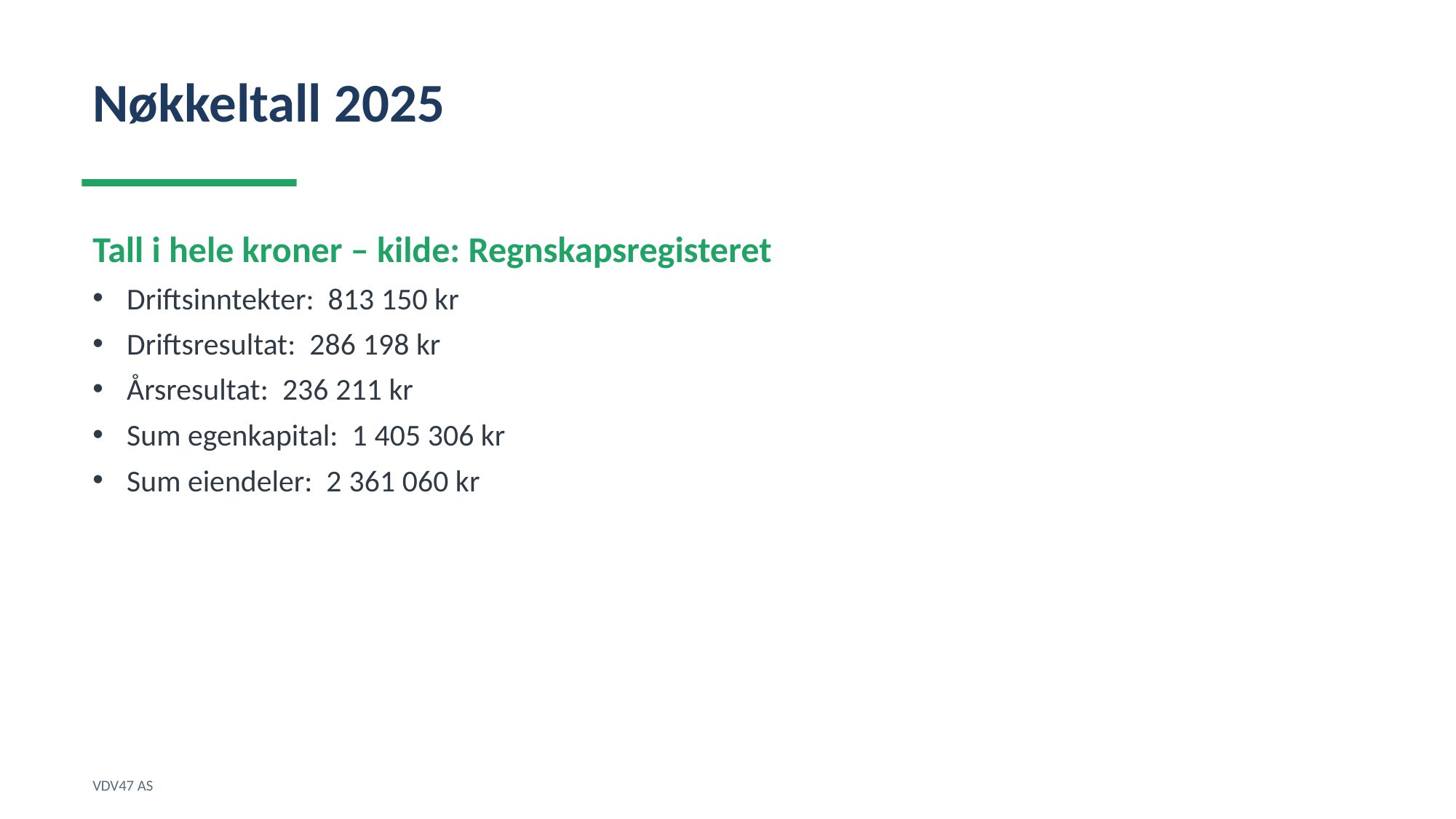

Nøkkeltall 2025

Tall i hele kroner – kilde: Regnskapsregisteret
Driftsinntekter:  813 150 kr
Driftsresultat:  286 198 kr
Årsresultat:  236 211 kr
Sum egenkapital:  1 405 306 kr
Sum eiendeler:  2 361 060 kr
VDV47 AS